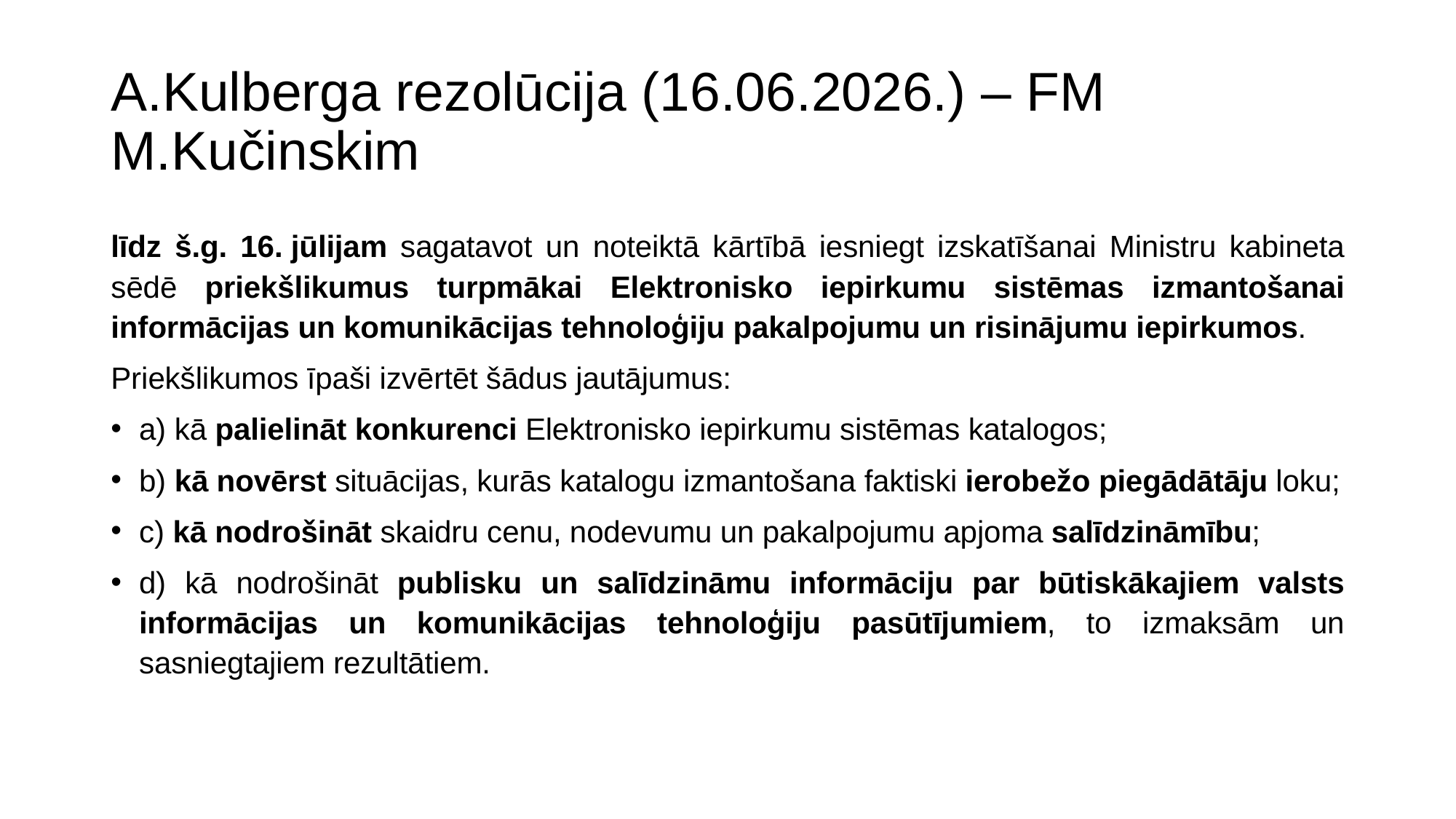

# A.Kulberga rezolūcija (16.06.2026.) – FM M.Kučinskim
līdz š.g. 16. jūlijam sagatavot un noteiktā kārtībā iesniegt izskatīšanai Ministru kabineta sēdē priekšlikumus turpmākai Elektronisko iepirkumu sistēmas izmantošanai informācijas un komunikācijas tehnoloģiju pakalpojumu un risinājumu iepirkumos.
Priekšlikumos īpaši izvērtēt šādus jautājumus:
a) kā palielināt konkurenci Elektronisko iepirkumu sistēmas katalogos;
b) kā novērst situācijas, kurās katalogu izmantošana faktiski ierobežo piegādātāju loku;
c) kā nodrošināt skaidru cenu, nodevumu un pakalpojumu apjoma salīdzināmību;
d) kā nodrošināt publisku un salīdzināmu informāciju par būtiskākajiem valsts informācijas un komunikācijas tehnoloģiju pasūtījumiem, to izmaksām un sasniegtajiem rezultātiem.